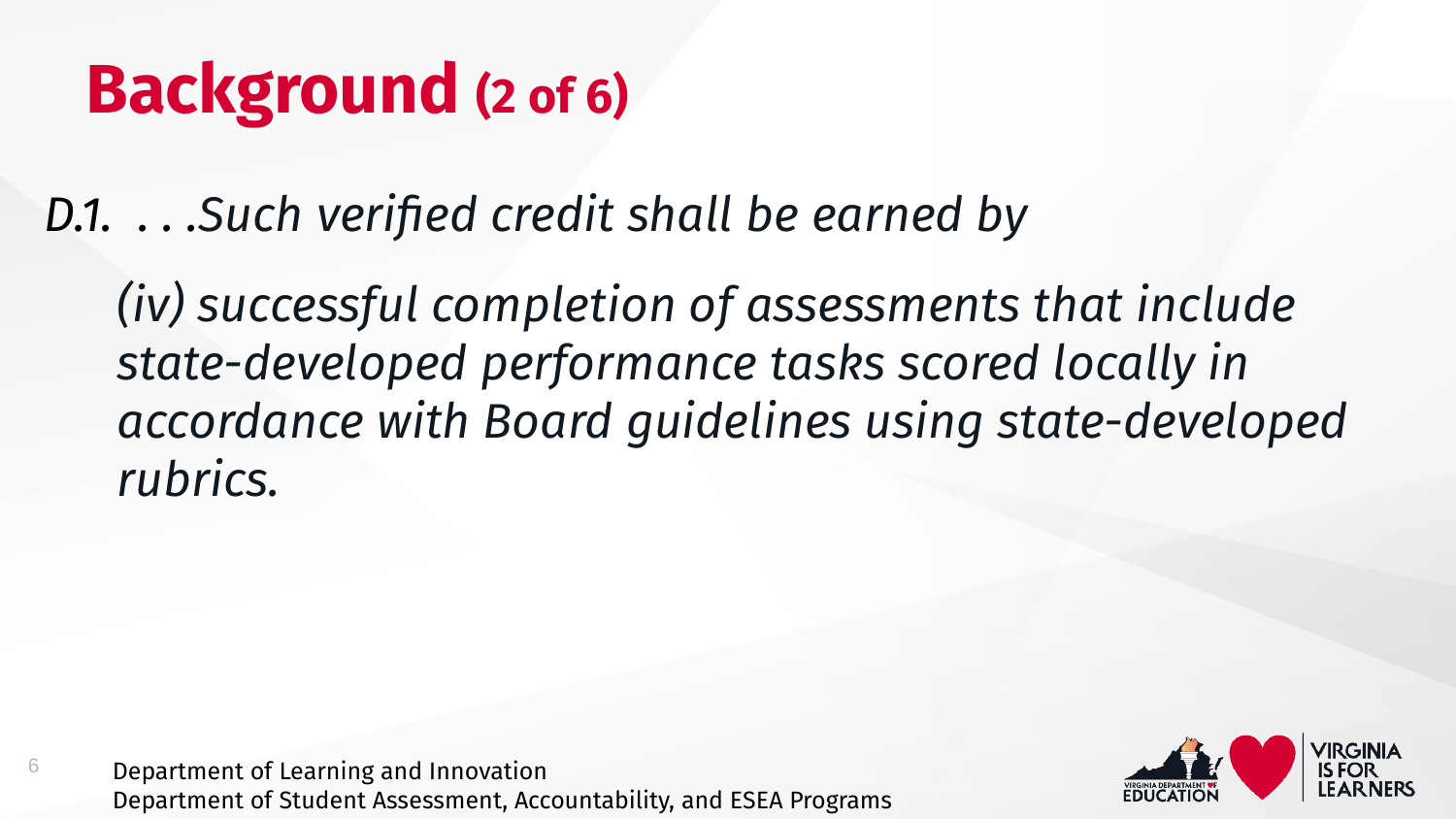

# Background (2 of 6)
D.1.  . . .Such verified credit shall be earned by
(iv) successful completion of assessments that include state-developed performance tasks scored locally in accordance with Board guidelines using state-developed rubrics.

6